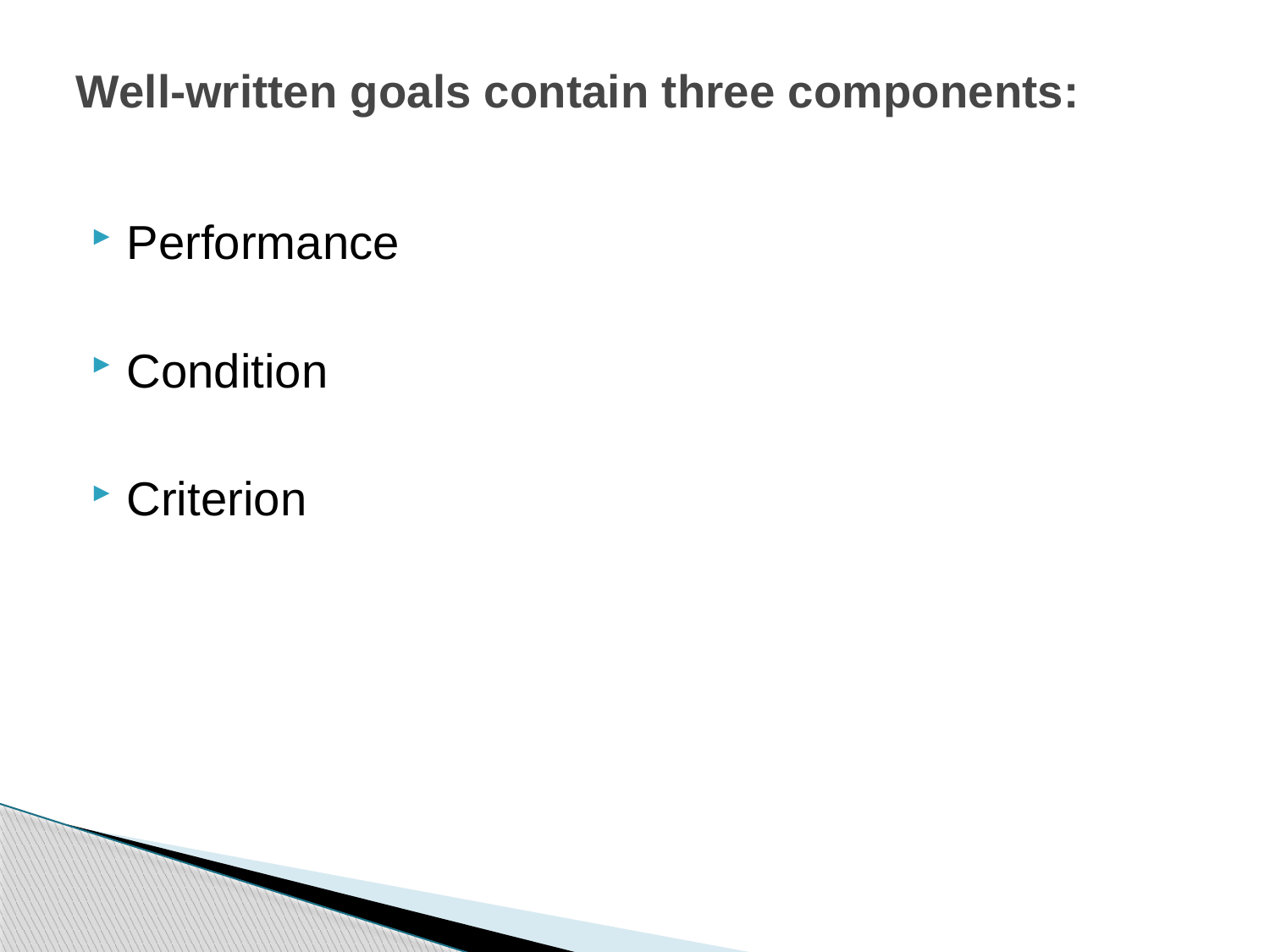

# Well-written goals contain three components:
Performance

Condition

Criterion